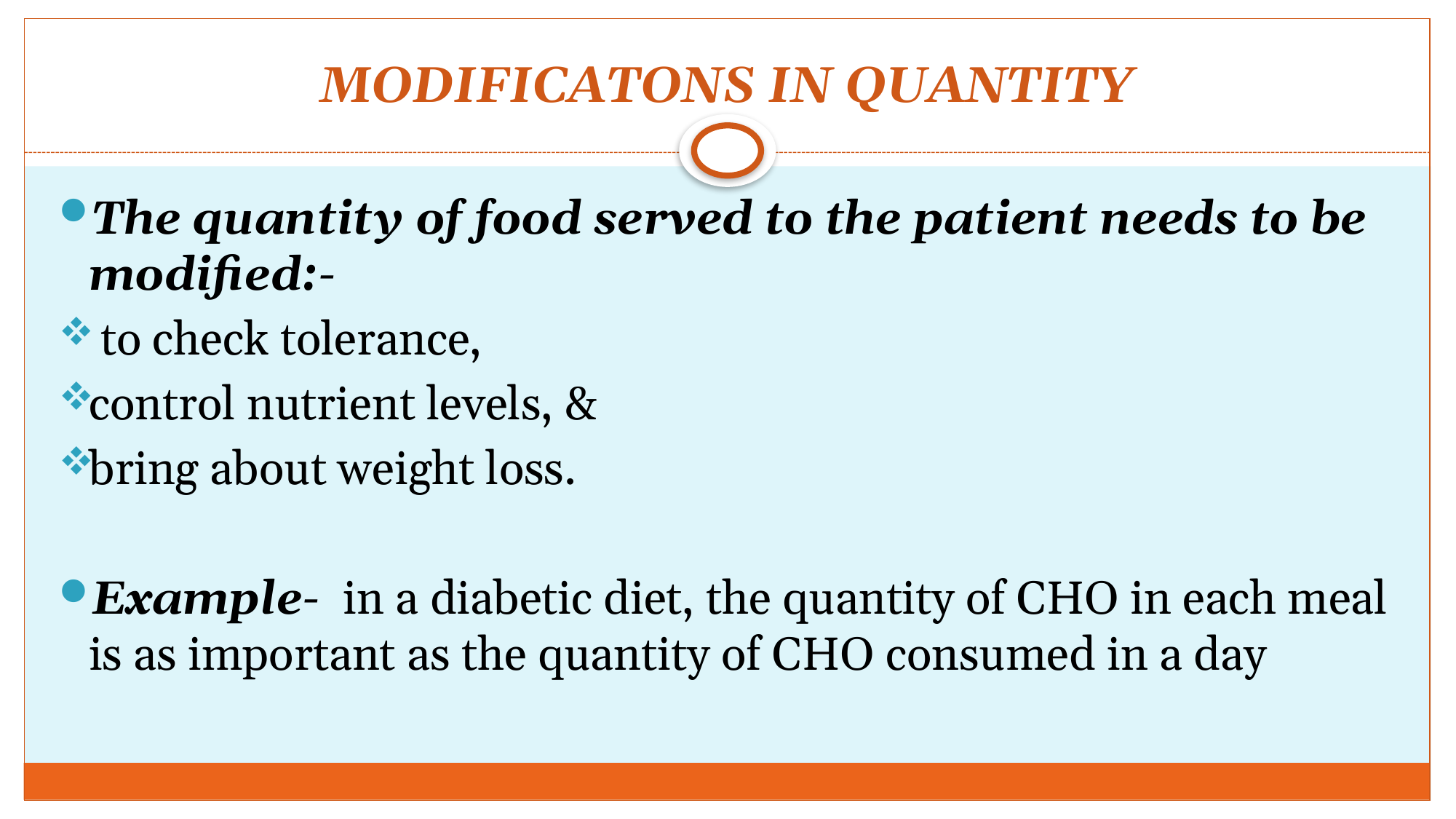

# MODIFICATONS IN QUANTITY
The quantity of food served to the patient needs to be modified:-
 to check tolerance,
control nutrient levels, &
bring about weight loss.

Example-  in a diabetic diet, the quantity of CHO in each meal is as important as the quantity of CHO consumed in a day